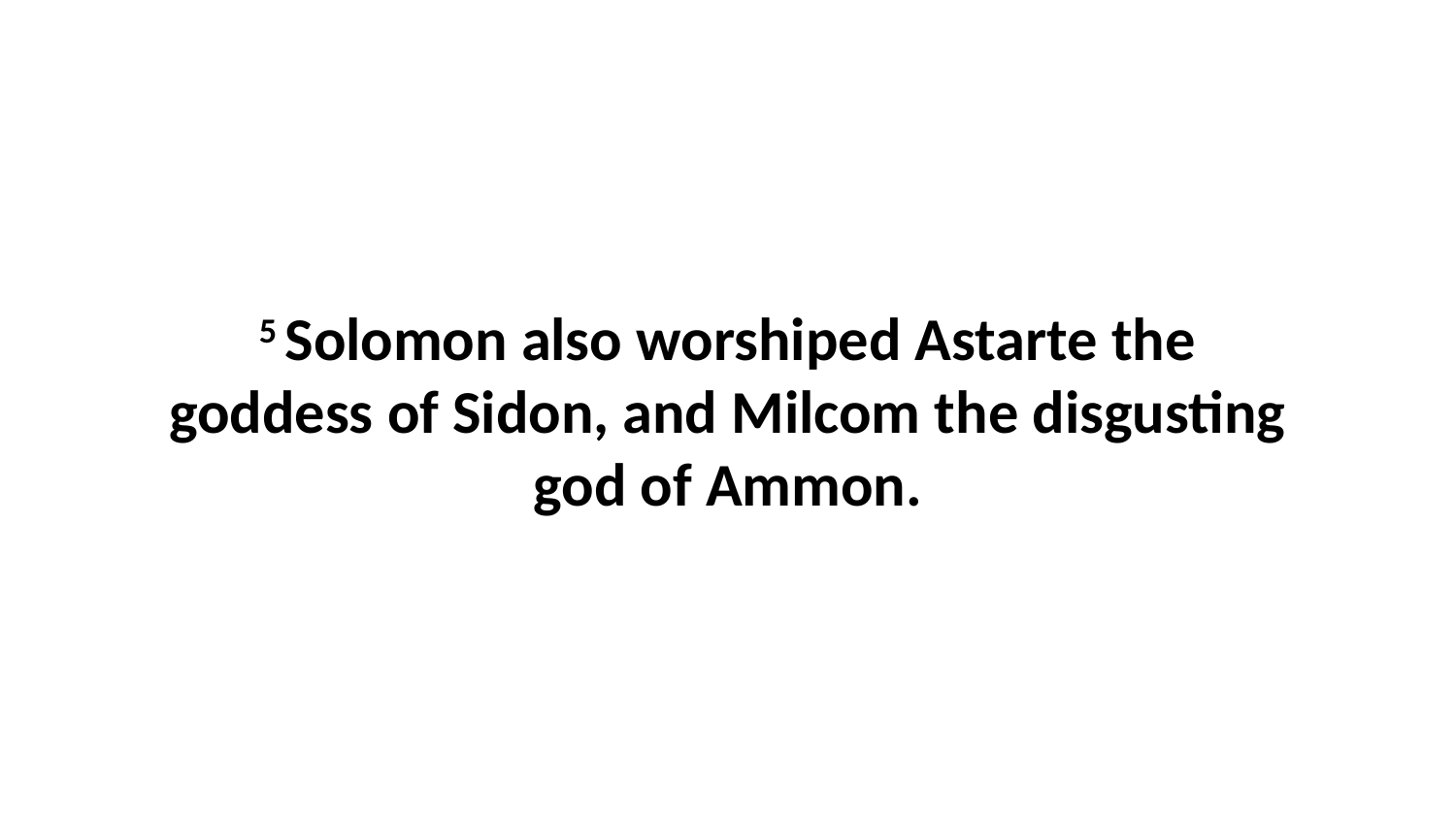

5 Solomon also worshiped Astarte the goddess of Sidon, and Milcom the disgusting god of Ammon.